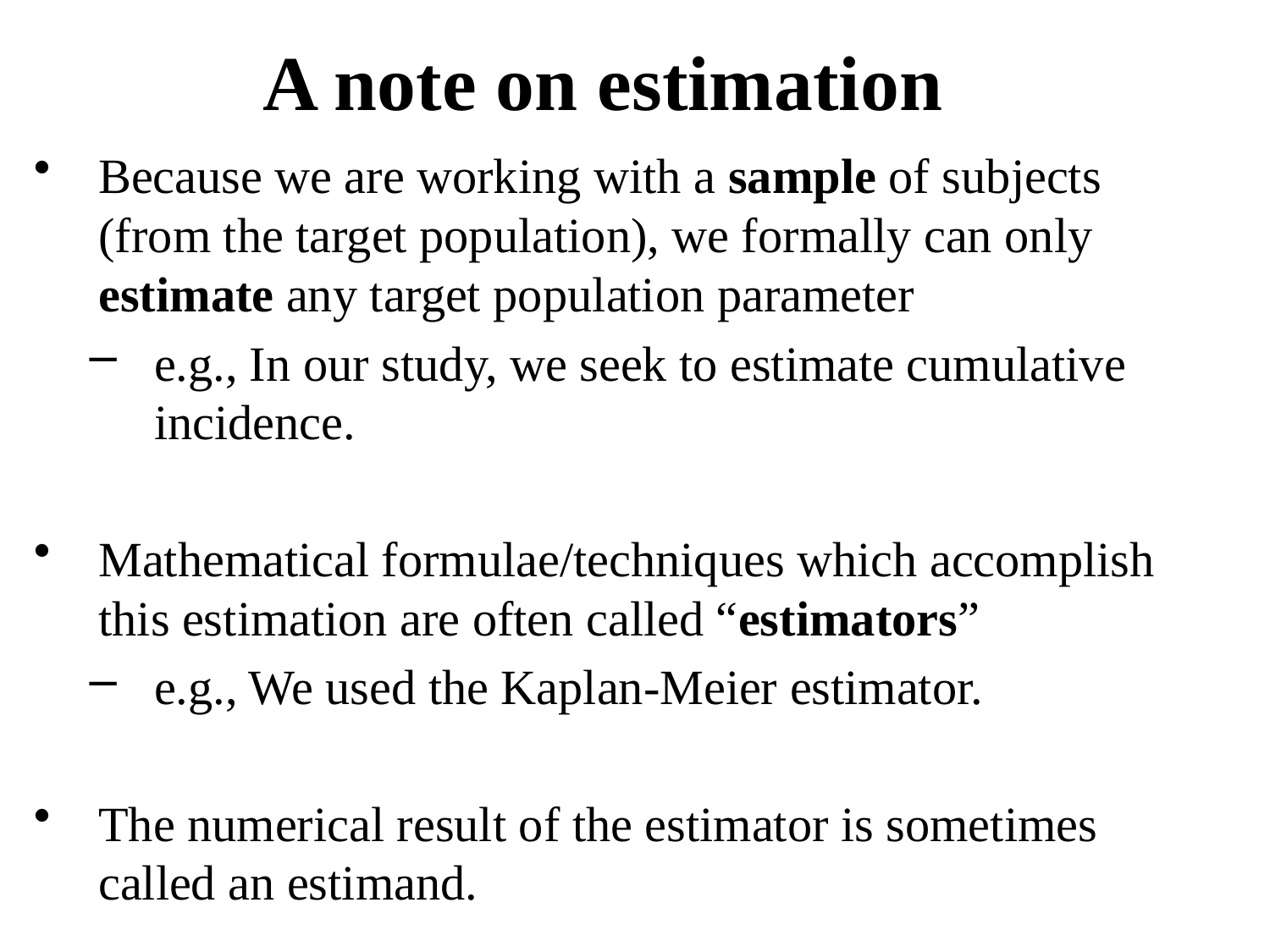

A note on estimation
Because we are working with a sample of subjects (from the target population), we formally can only estimate any target population parameter
e.g., In our study, we seek to estimate cumulative incidence.

Mathematical formulae/techniques which accomplish this estimation are often called “estimators”
e.g., We used the Kaplan-Meier estimator.

The numerical result of the estimator is sometimes called an estimand.